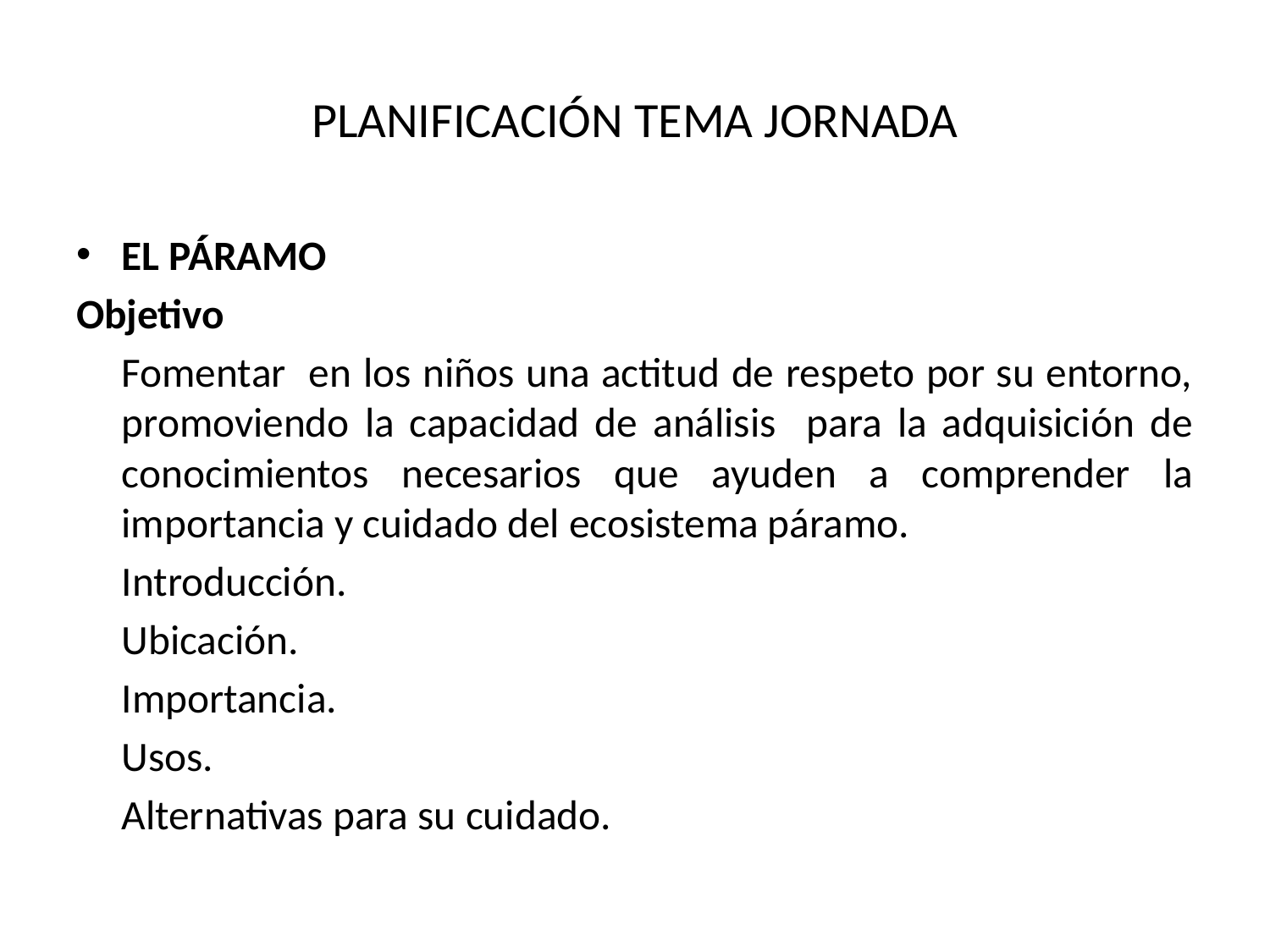

# PLANIFICACIÓN TEMA JORNADA
EL PÁRAMO
Objetivo
	Fomentar  en los niños una actitud de respeto por su entorno, promoviendo la capacidad de análisis  para la adquisición de conocimientos necesarios que ayuden a comprender la importancia y cuidado del ecosistema páramo.
	Introducción.
	Ubicación.
	Importancia.
	Usos.
	Alternativas para su cuidado.